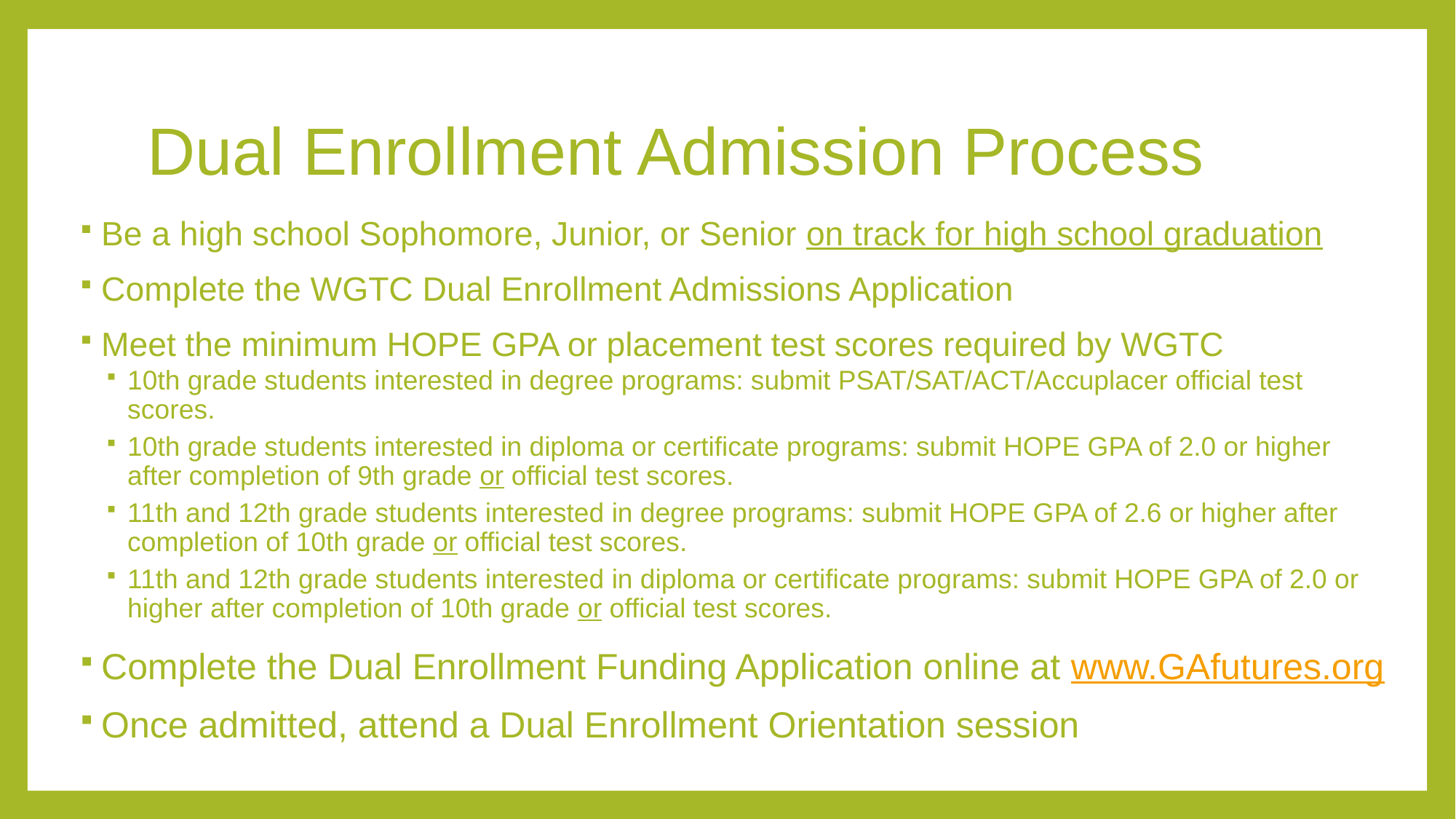

# Dual Enrollment Admission Process
Be a high school Sophomore, Junior, or Senior on track for high school graduation
Complete the WGTC Dual Enrollment Admissions Application
Meet the minimum HOPE GPA or placement test scores required by WGTC
10th grade students interested in degree programs: submit PSAT/SAT/ACT/Accuplacer official test scores.
10th grade students interested in diploma or certificate programs: submit HOPE GPA of 2.0 or higher after completion of 9th grade or official test scores.
11th and 12th grade students interested in degree programs: submit HOPE GPA of 2.6 or higher after completion of 10th grade or official test scores.
11th and 12th grade students interested in diploma or certificate programs: submit HOPE GPA of 2.0 or higher after completion of 10th grade or official test scores.
Complete the Dual Enrollment Funding Application online at www.GAfutures.org
Once admitted, attend a Dual Enrollment Orientation session